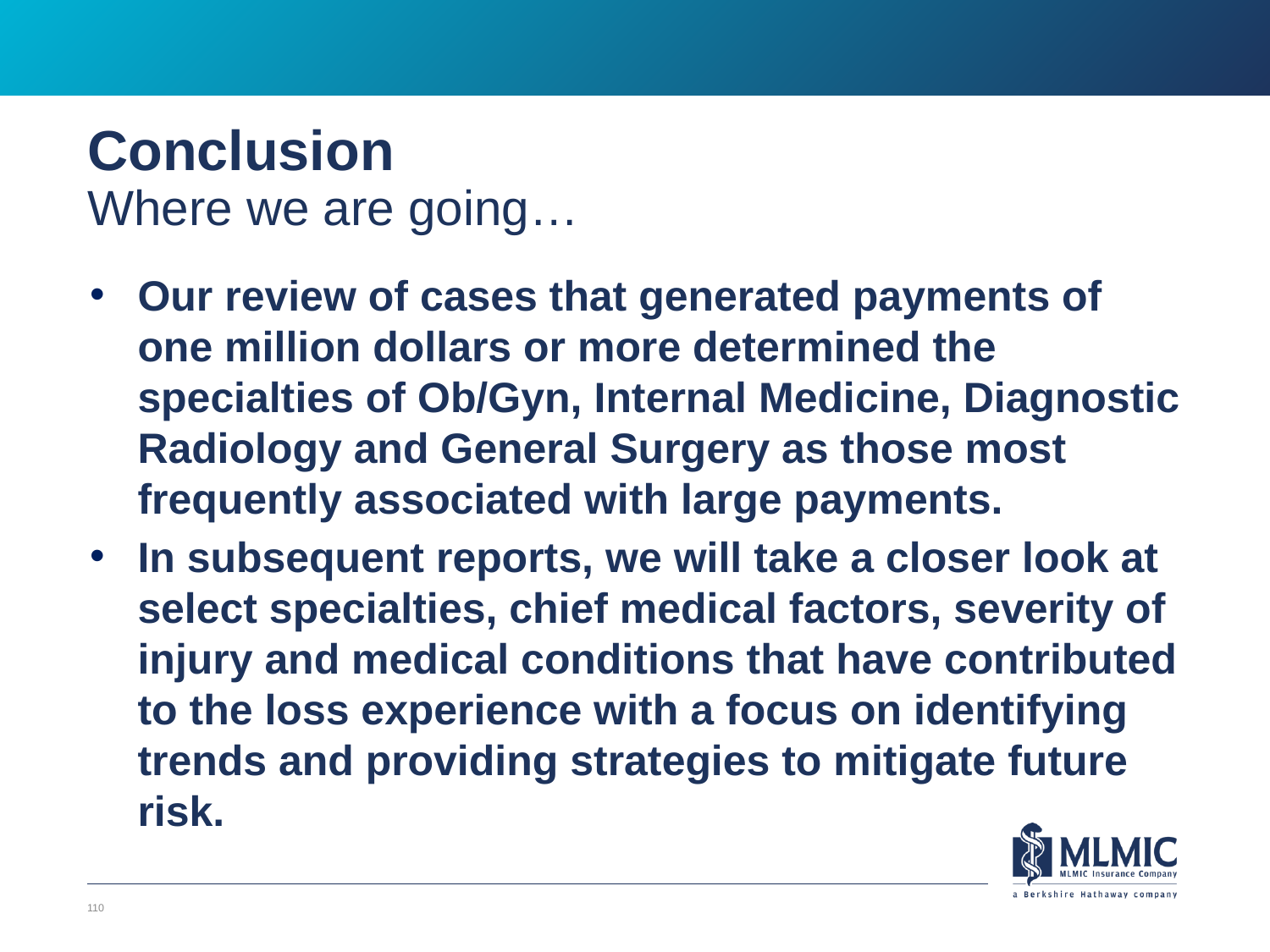

# Conclusion Where we are going…
Our review of cases that generated payments of one million dollars or more determined the specialties of Ob/Gyn, Internal Medicine, Diagnostic Radiology and General Surgery as those most frequently associated with large payments.
In subsequent reports, we will take a closer look at select specialties, chief medical factors, severity of injury and medical conditions that have contributed to the loss experience with a focus on identifying trends and providing strategies to mitigate future risk.
110